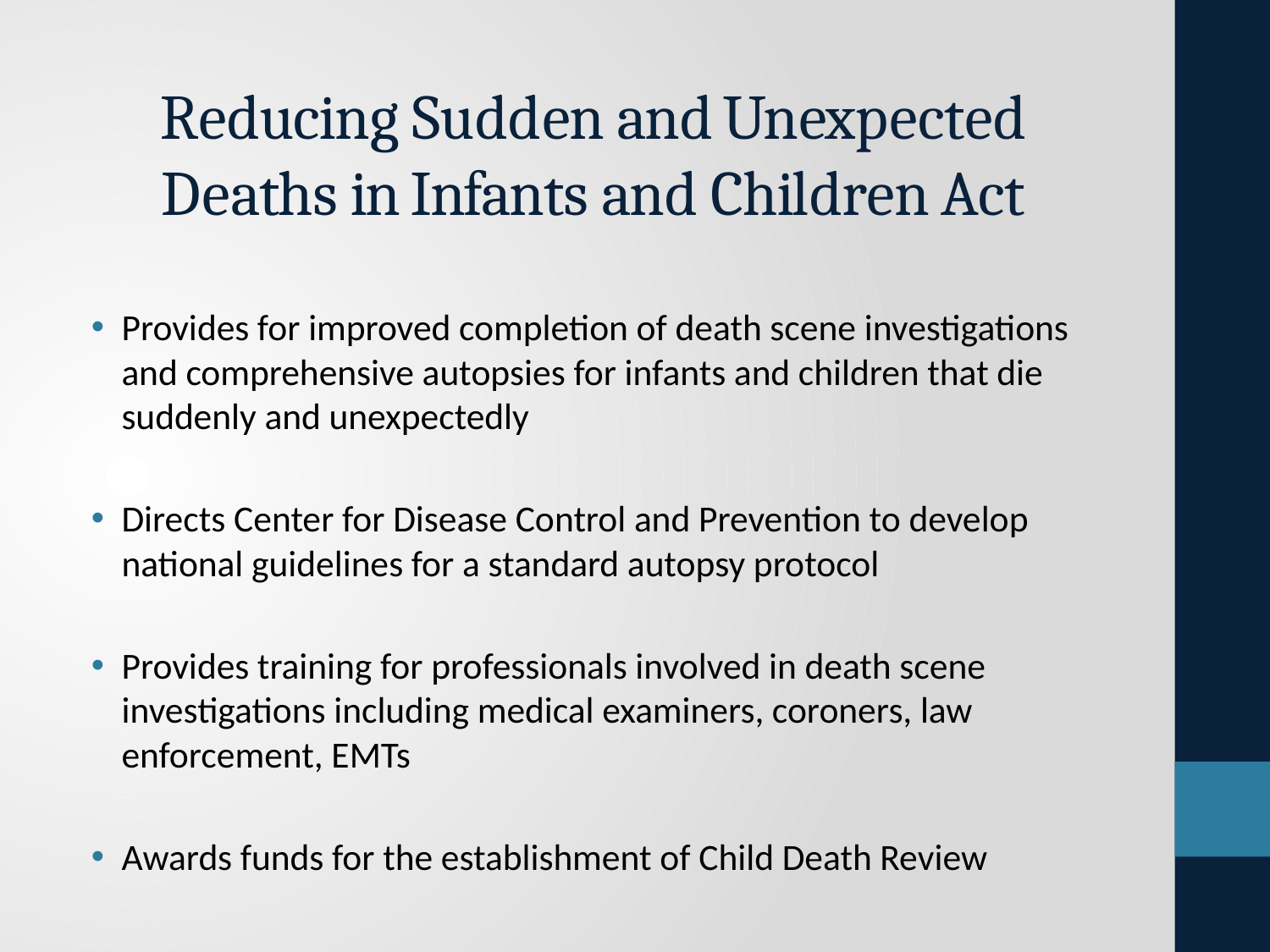

# Reducing Sudden and Unexpected Deaths in Infants and Children Act
Provides for improved completion of death scene investigations and comprehensive autopsies for infants and children that die suddenly and unexpectedly

Directs Center for Disease Control and Prevention to develop national guidelines for a standard autopsy protocol

Provides training for professionals involved in death scene investigations including medical examiners, coroners, law enforcement, EMTs

Awards funds for the establishment of Child Death Review